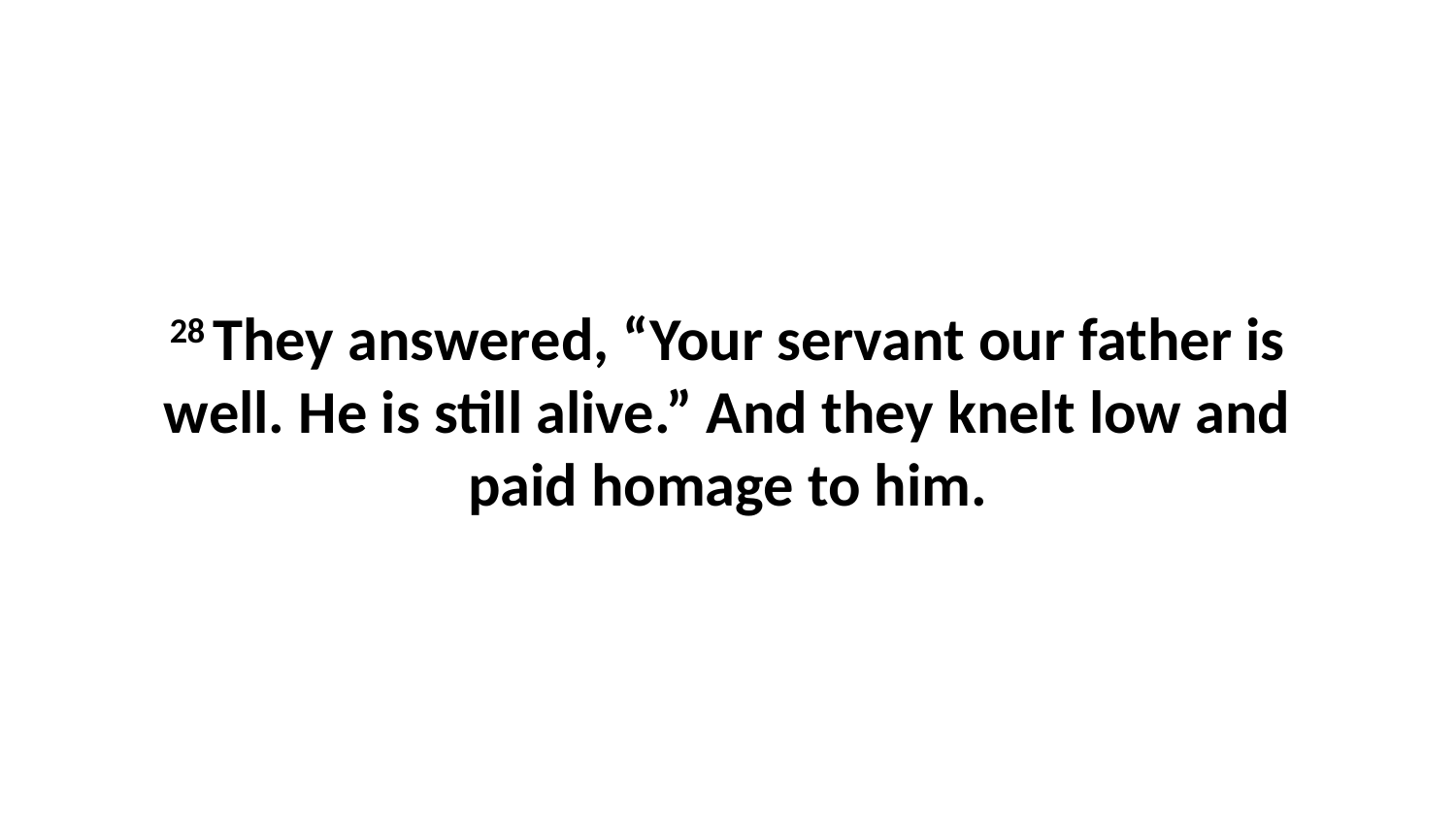

28 They answered, “Your servant our father is well. He is still alive.” And they knelt low and paid homage to him.